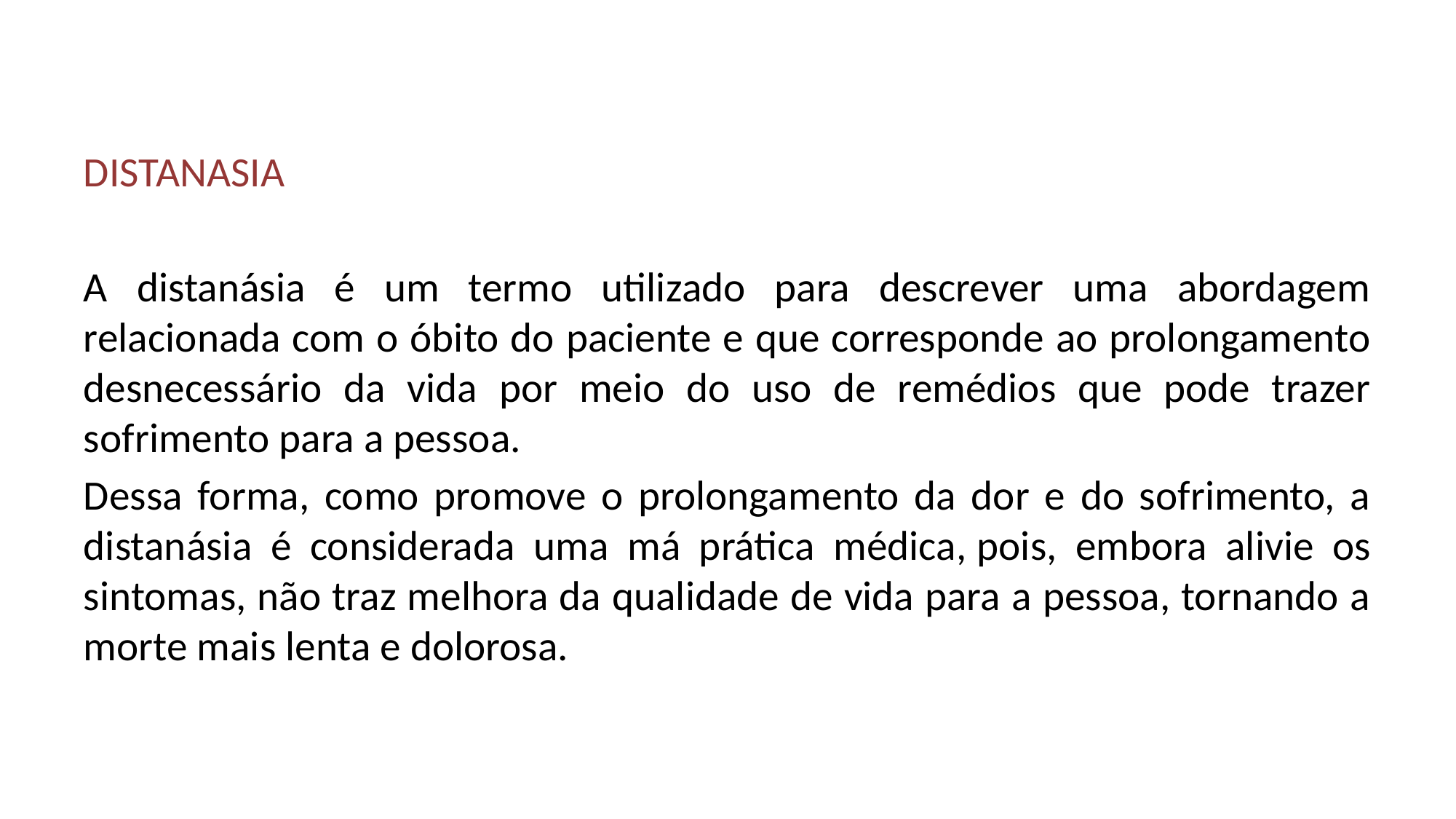

DISTANASIA

A distanásia é um termo utilizado para descrever uma abordagem relacionada com o óbito do paciente e que corresponde ao prolongamento desnecessário da vida por meio do uso de remédios que pode trazer sofrimento para a pessoa.
Dessa forma, como promove o prolongamento da dor e do sofrimento, a distanásia é considerada uma má prática médica, pois, embora alivie os sintomas, não traz melhora da qualidade de vida para a pessoa, tornando a morte mais lenta e dolorosa.